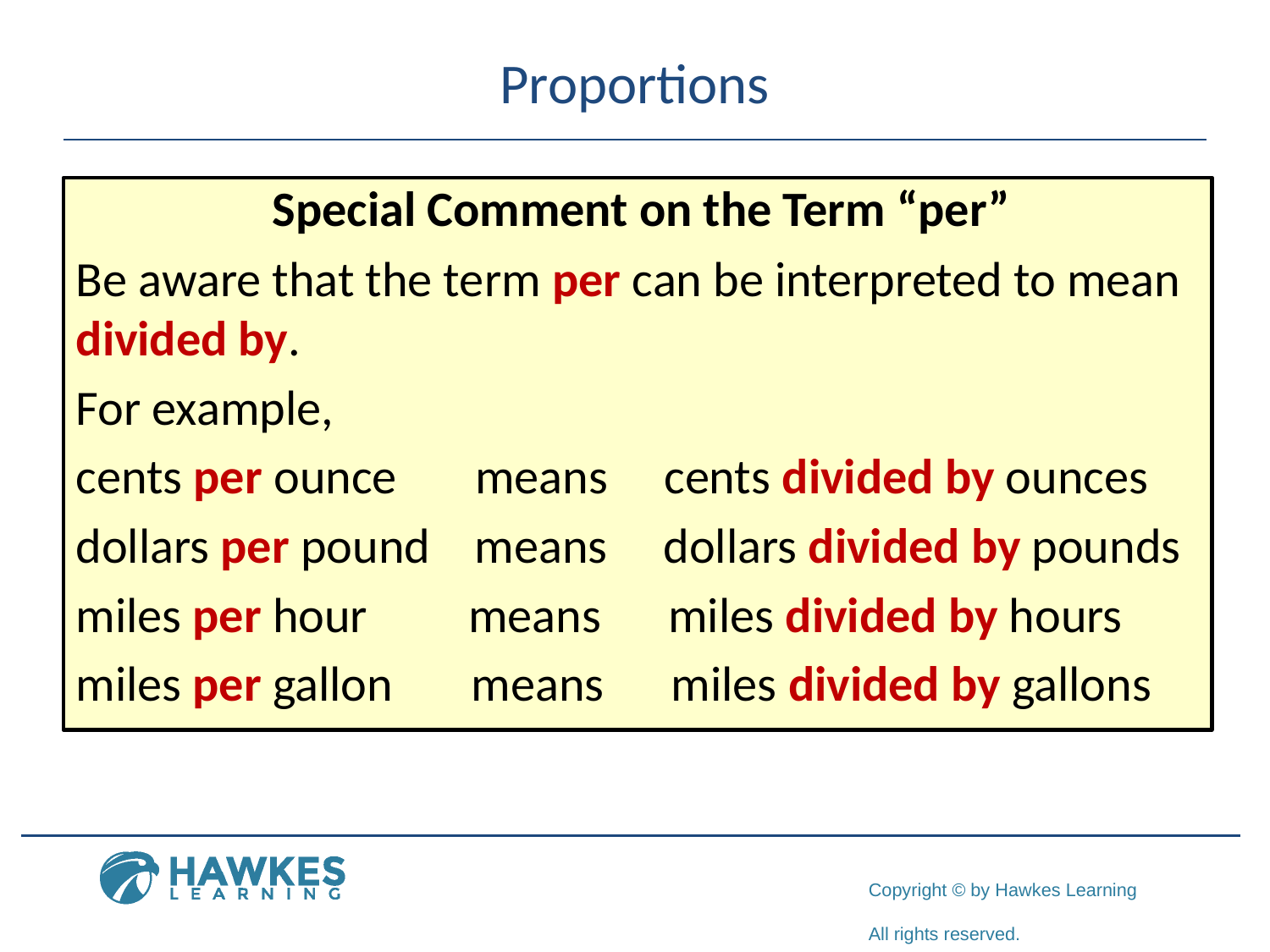

# Proportions
Special Comment on the Term “per”
Be aware that the term per can be interpreted to mean divided by.
For example,
cents per ounce       means     cents divided by ounces
dollars per pound    means     dollars divided by pounds
miles per hour         means      miles divided by hours
miles per gallon       means      miles divided by gallons